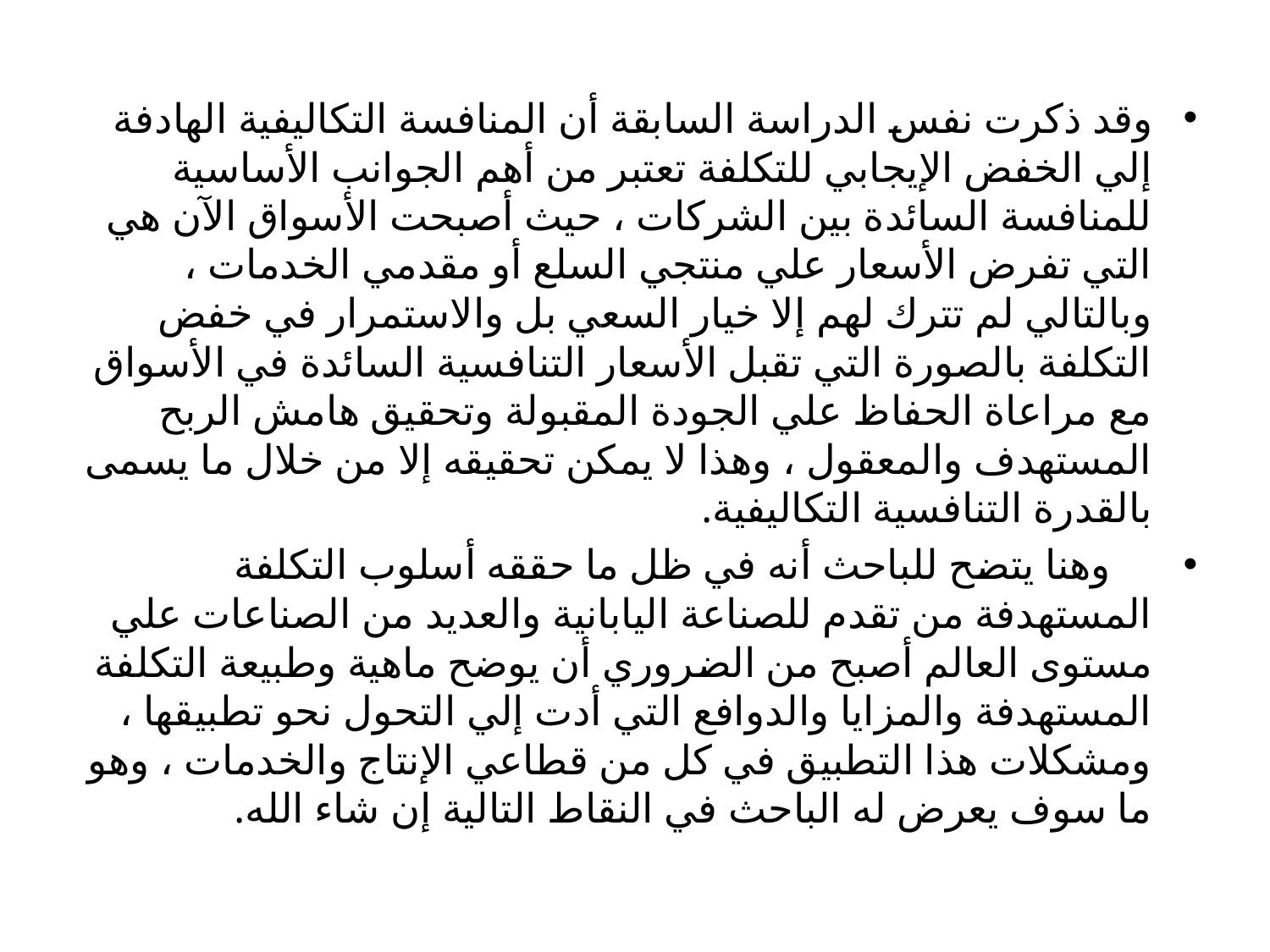

وقد ذكرت نفس الدراسة السابقة أن المنافسة التكاليفية الهادفة إلي الخفض الإيجابي للتكلفة تعتبر من أهم الجوانب الأساسية للمنافسة السائدة بين الشركات ، حيث أصبحت الأسواق الآن هي التي تفرض الأسعار علي منتجي السلع أو مقدمي الخدمات ، وبالتالي لم تترك لهم إلا خيار السعي بل والاستمرار في خفض التكلفة بالصورة التي تقبل الأسعار التنافسية السائدة في الأسواق مع مراعاة الحفاظ علي الجودة المقبولة وتحقيق هامش الربح المستهدف والمعقول ، وهذا لا يمكن تحقيقه إلا من خلال ما يسمى بالقدرة التنافسية التكاليفية.
    وهنا يتضح للباحث أنه في ظل ما حققه أسلوب التكلفة المستهدفة من تقدم للصناعة اليابانية والعديد من الصناعات علي مستوى العالم أصبح من الضروري أن يوضح ماهية وطبيعة التكلفة المستهدفة والمزايا والدوافع التي أدت إلي التحول نحو تطبيقها ، ومشكلات هذا التطبيق في كل من قطاعي الإنتاج والخدمات ، وهو ما سوف يعرض له الباحث في النقاط التالية إن شاء الله.